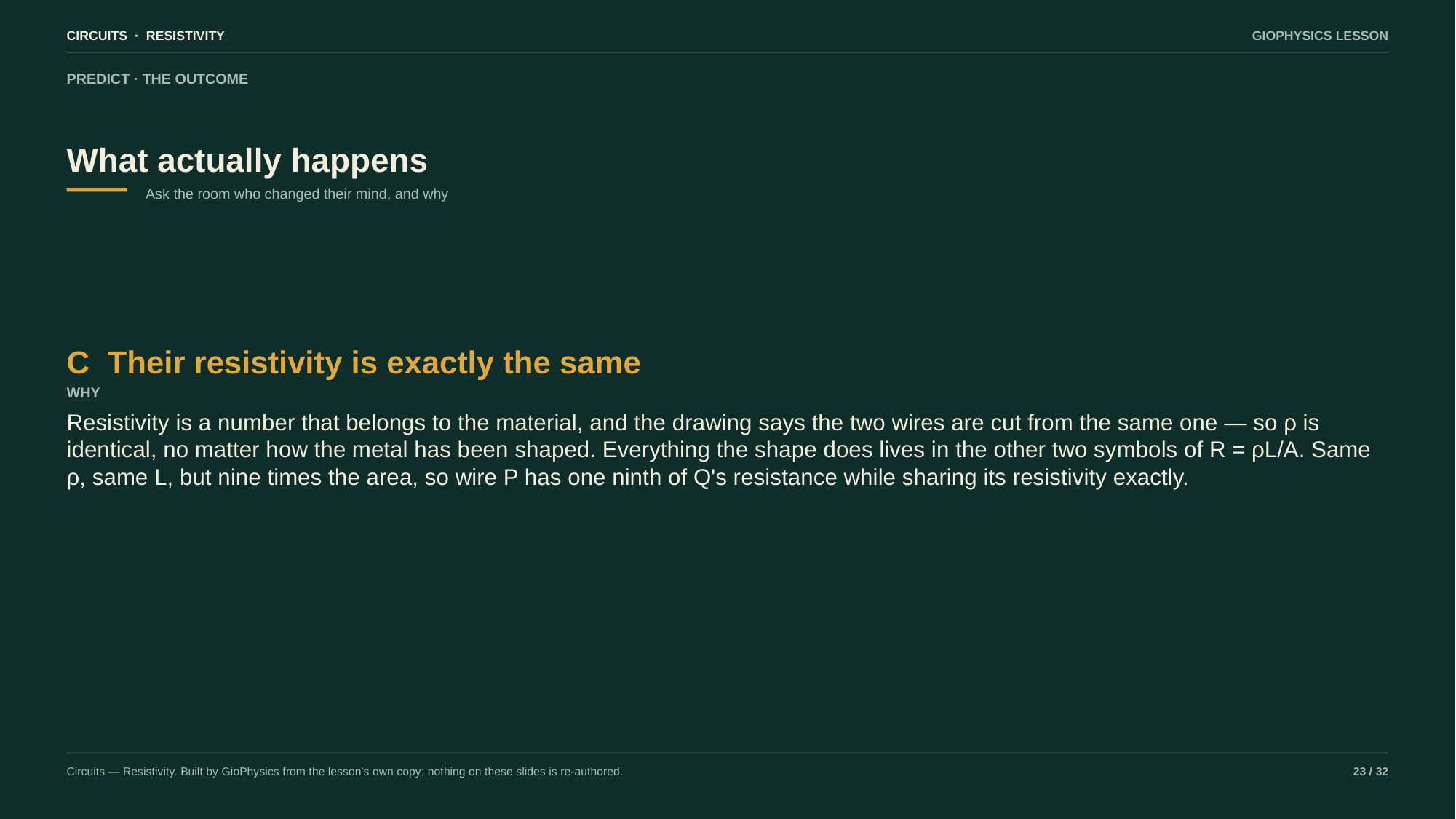

CIRCUITS  ·  RESISTIVITY
GIOPHYSICS LESSON

PREDICT · THE OUTCOME
What actually happens
Ask the room who changed their mind, and why

C  Their resistivity is exactly the same
WHY
Resistivity is a number that belongs to the material, and the drawing says the two wires are cut from the same one — so ρ is identical, no matter how the metal has been shaped. Everything the shape does lives in the other two symbols of R = ρL/A. Same ρ, same L, but nine times the area, so wire P has one ninth of Q's resistance while sharing its resistivity exactly.

Circuits — Resistivity. Built by GioPhysics from the lesson's own copy; nothing on these slides is re-authored.
23 / 32